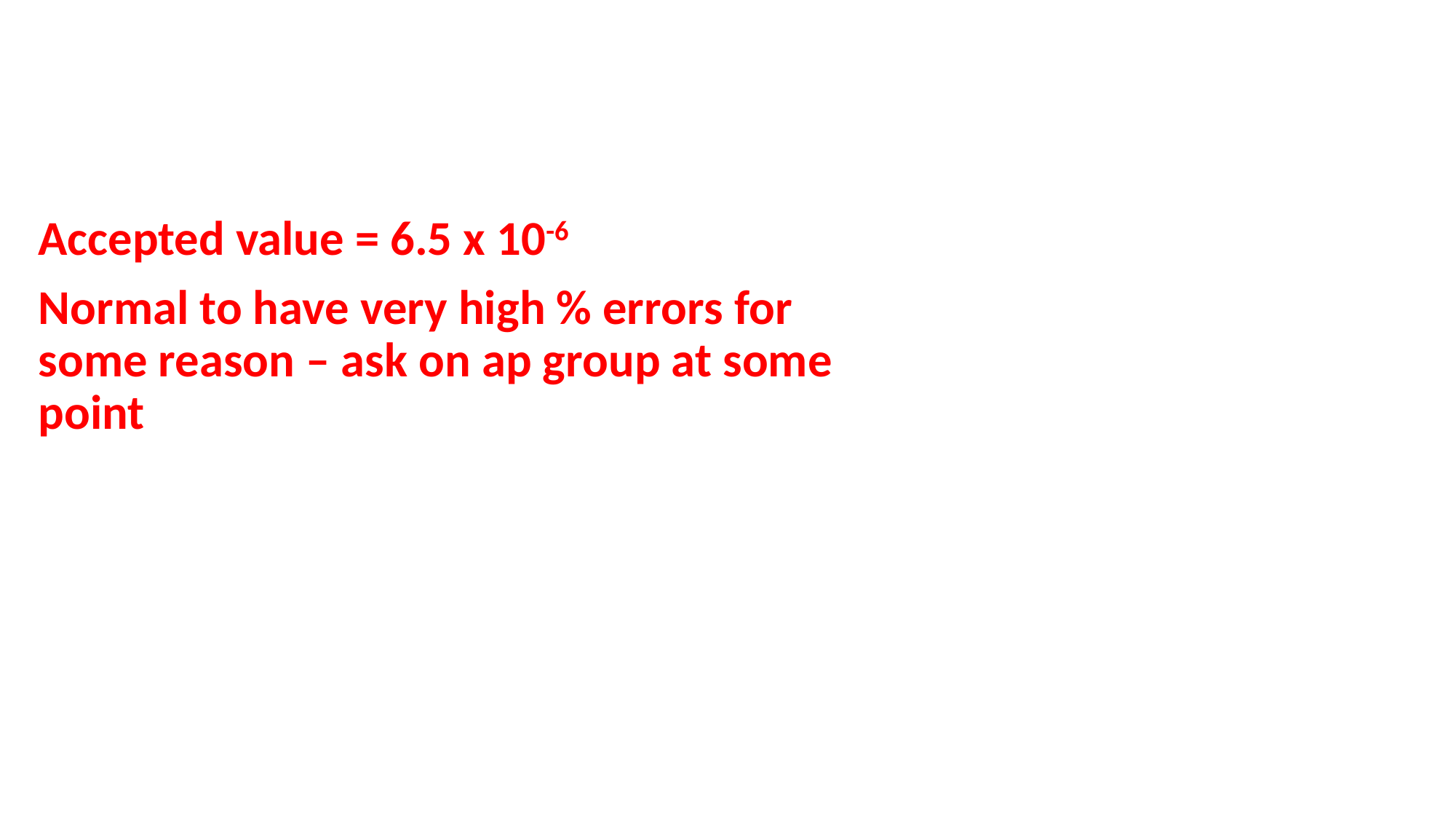

Accepted value = 6.5 x 10-6
Normal to have very high % errors for some reason – ask on ap group at some point